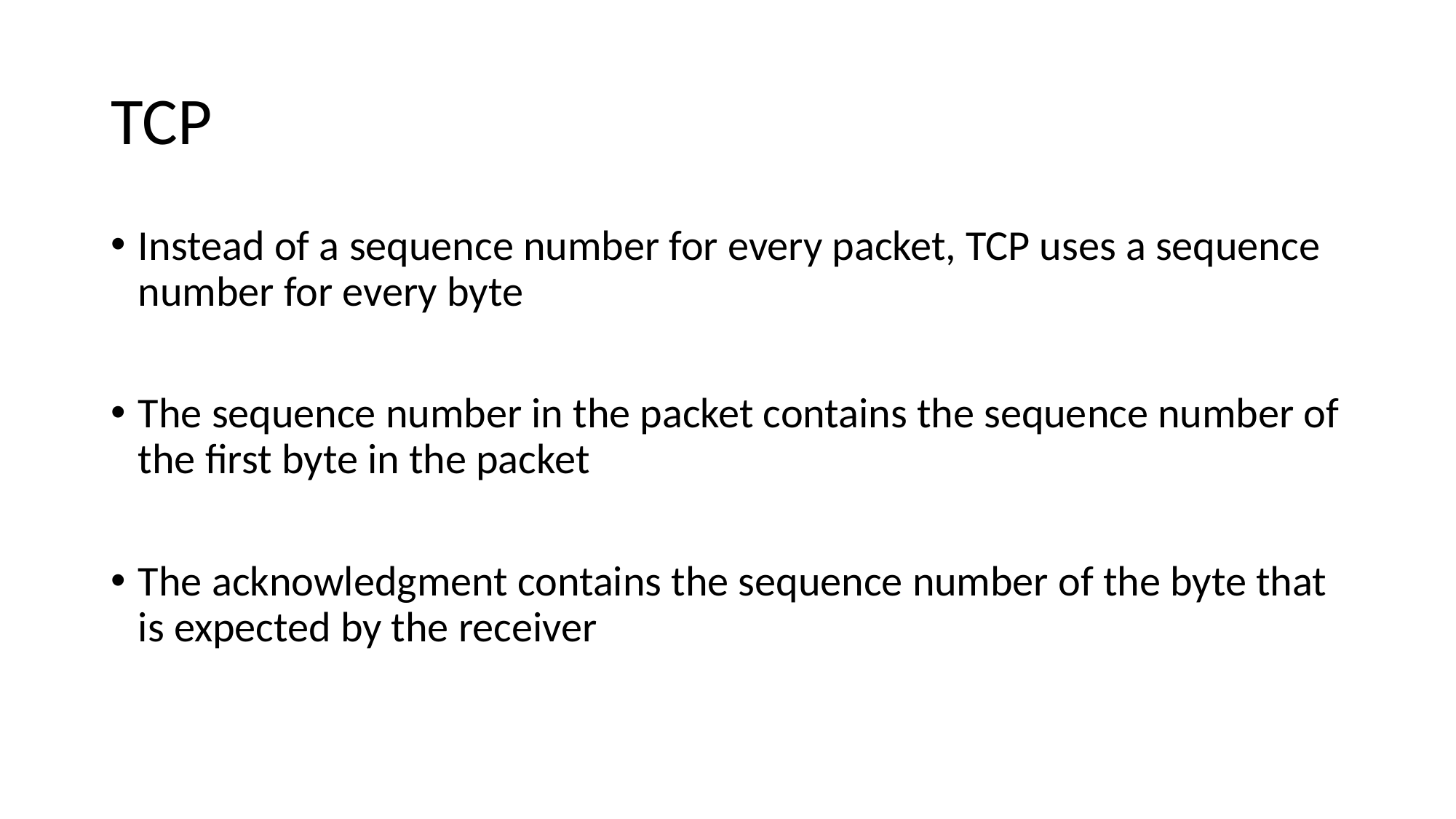

# TCP
Instead of a sequence number for every packet, TCP uses a sequence number for every byte

The sequence number in the packet contains the sequence number of the first byte in the packet

The acknowledgment contains the sequence number of the byte that is expected by the receiver